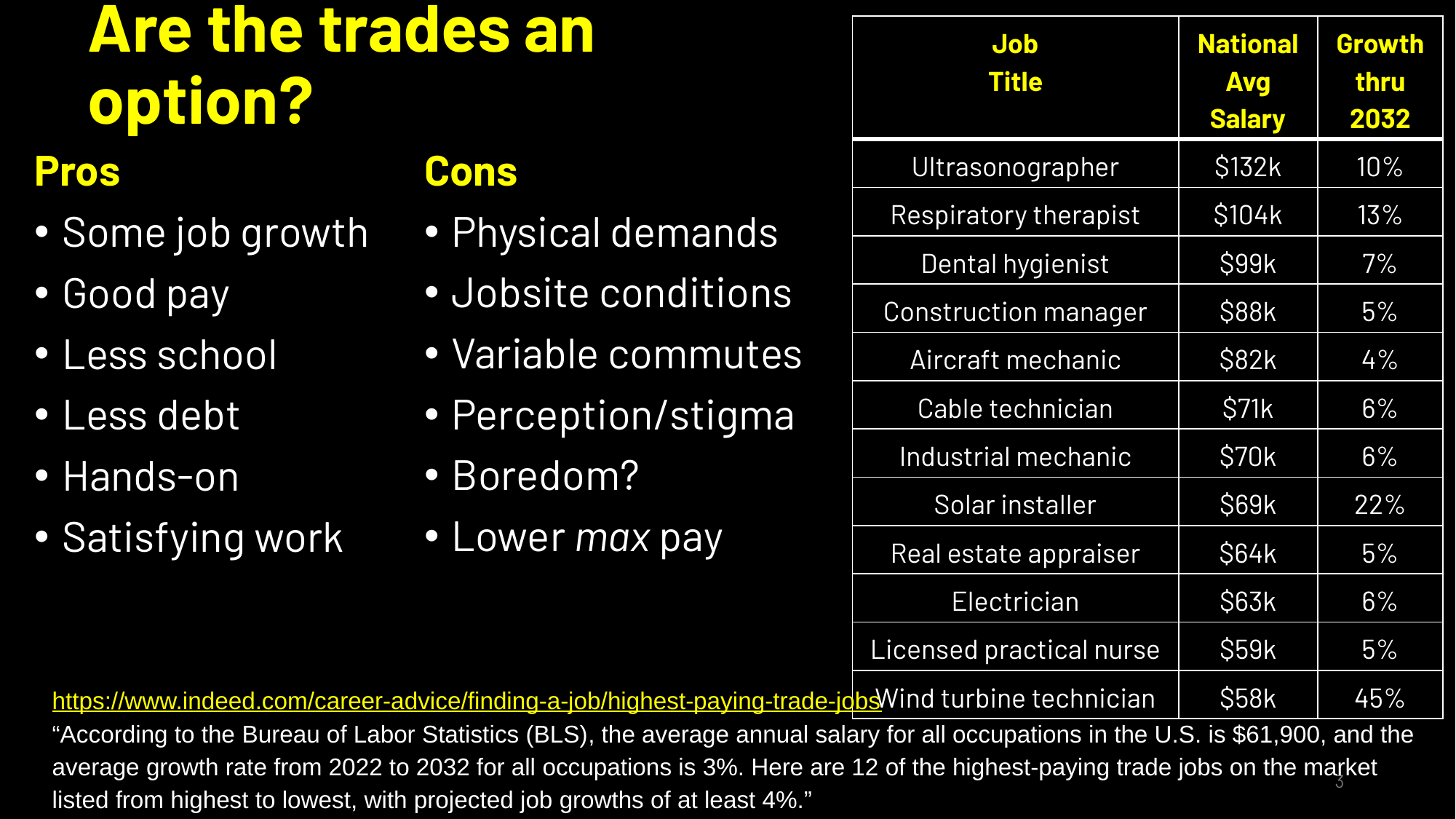

# Are the trades an option?
| Job Title | National Avg Salary | Growth thru 2032 |
| --- | --- | --- |
| Ultrasonographer | $132k | 10% |
| Respiratory therapist | $104k | 13% |
| Dental hygienist | $99k | 7% |
| Construction manager | $88k | 5% |
| Aircraft mechanic | $82k | 4% |
| Cable technician | $71k | 6% |
| Industrial mechanic | $70k | 6% |
| Solar installer | $69k | 22% |
| Real estate appraiser | $64k | 5% |
| Electrician | $63k | 6% |
| Licensed practical nurse | $59k | 5% |
| Wind turbine technician | $58k | 45% |
Pros
Some job growth
Good pay
Less school
Less debt
Hands-on
Satisfying work
Cons
Physical demands
Jobsite conditions
Variable commutes
Perception/stigma
Boredom?
Lower max pay
https://www.indeed.com/career-advice/finding-a-job/highest-paying-trade-jobs
“According to the Bureau of Labor Statistics (BLS), the average annual salary for all occupations in the U.S. is $61,900, and the average growth rate from 2022 to 2032 for all occupations is 3%. Here are 12 of the highest-paying trade jobs on the market listed from highest to lowest, with projected job growths of at least 4%.”
3